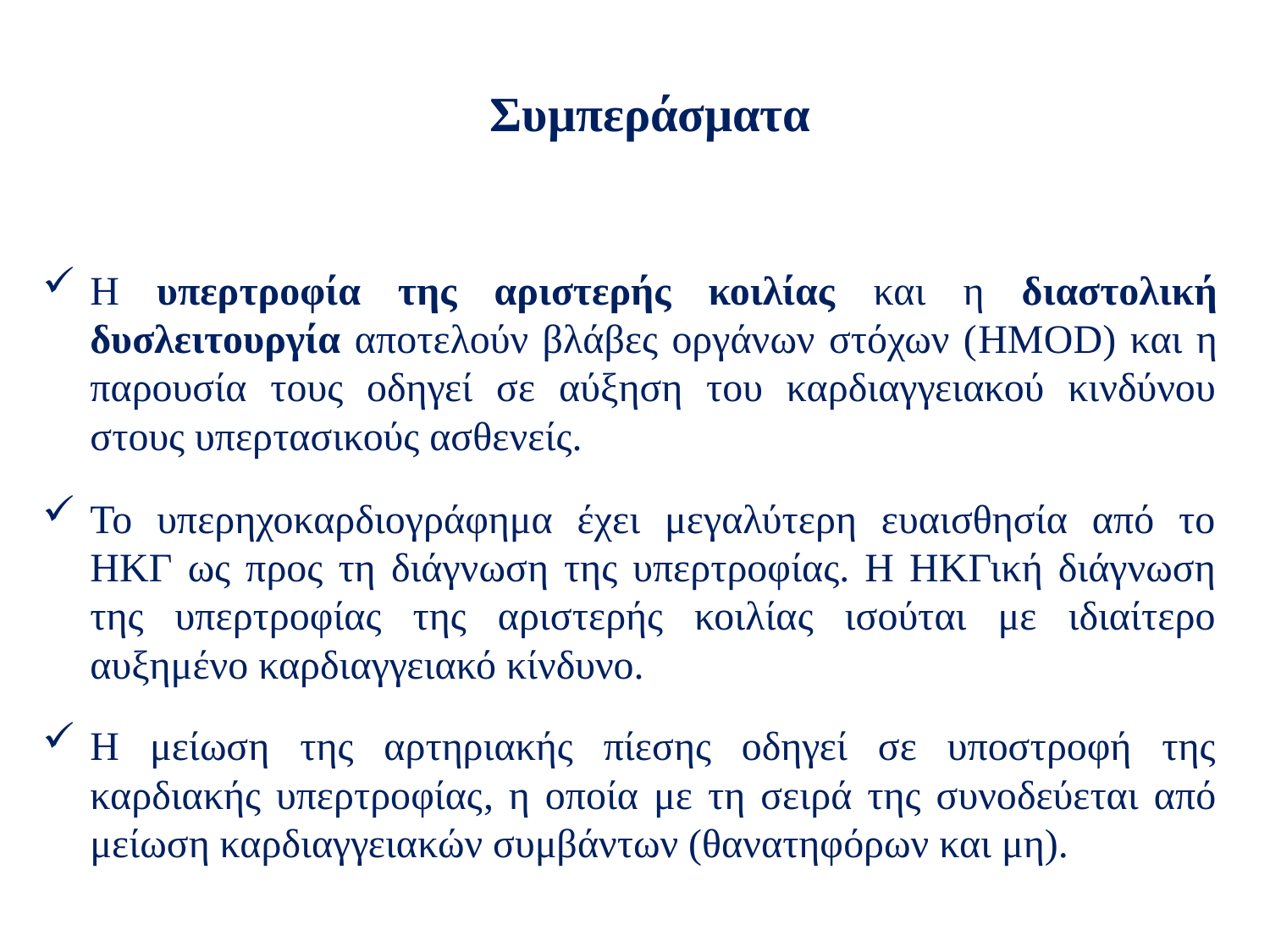

# Συμπεράσματα
Η υπερτροφία της αριστερής κοιλίας και η διαστολική δυσλειτουργία αποτελούν βλάβες οργάνων στόχων (HMΟD) και η παρουσία τους οδηγεί σε αύξηση του καρδιαγγειακού κινδύνου στους υπερτασικούς ασθενείς.

Το υπερηχοκαρδιογράφημα έχει μεγαλύτερη ευαισθησία από το ΗΚΓ ως προς τη διάγνωση της υπερτροφίας. Η ΗΚΓική διάγνωση της υπερτροφίας της αριστερής κοιλίας ισούται με ιδιαίτερο αυξημένο καρδιαγγειακό κίνδυνο.

Η μείωση της αρτηριακής πίεσης οδηγεί σε υποστροφή της καρδιακής υπερτροφίας, η οποία με τη σειρά της συνοδεύεται από μείωση καρδιαγγειακών συμβάντων (θανατηφόρων και μη).